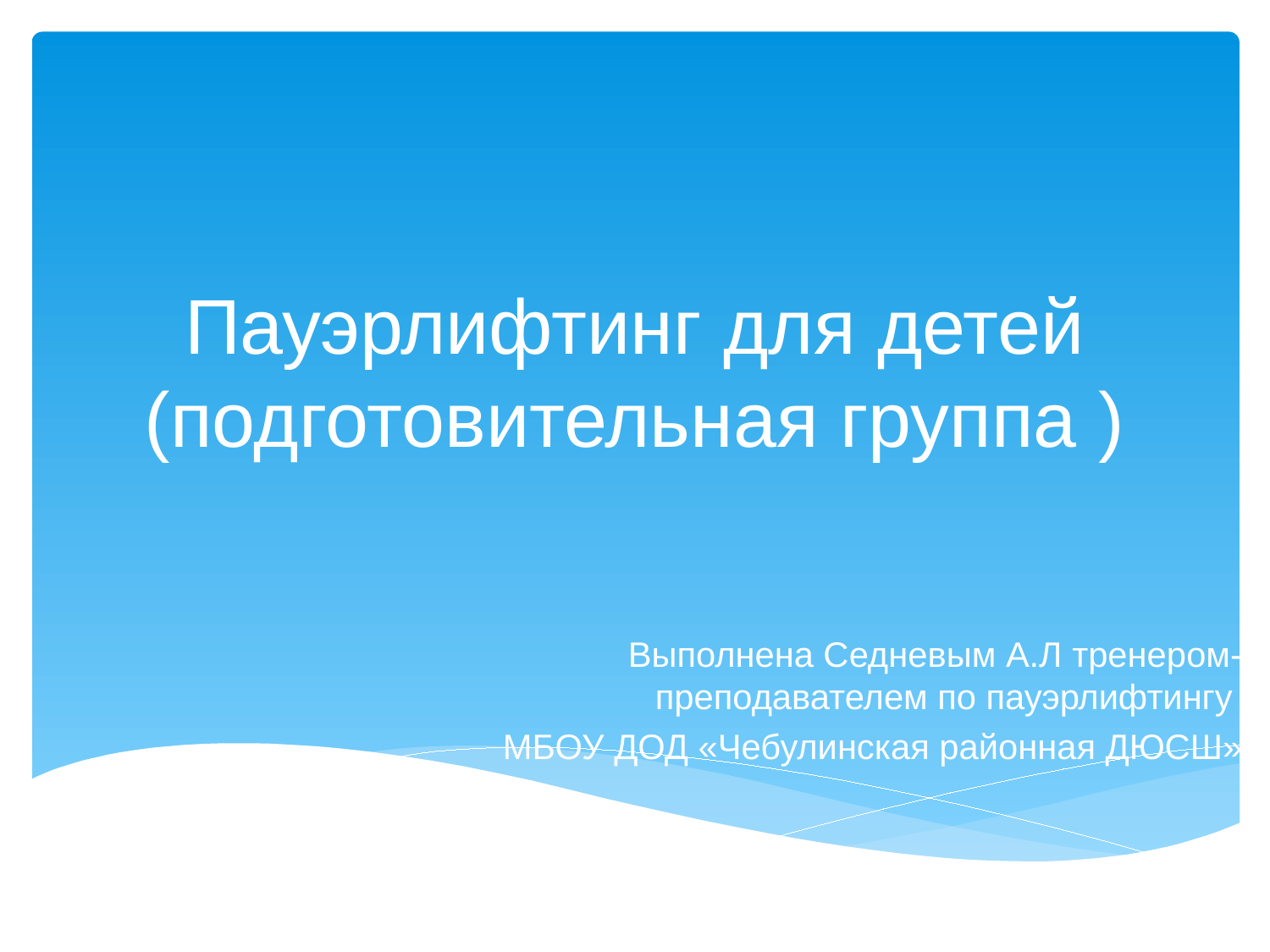

# Пауэрлифтинг для детей (подготовительная группа )
Выполнена Седневым А.Л тренером-преподавателем по пауэрлифтингу
МБОУ ДОД «Чебулинская районная ДЮСШ»